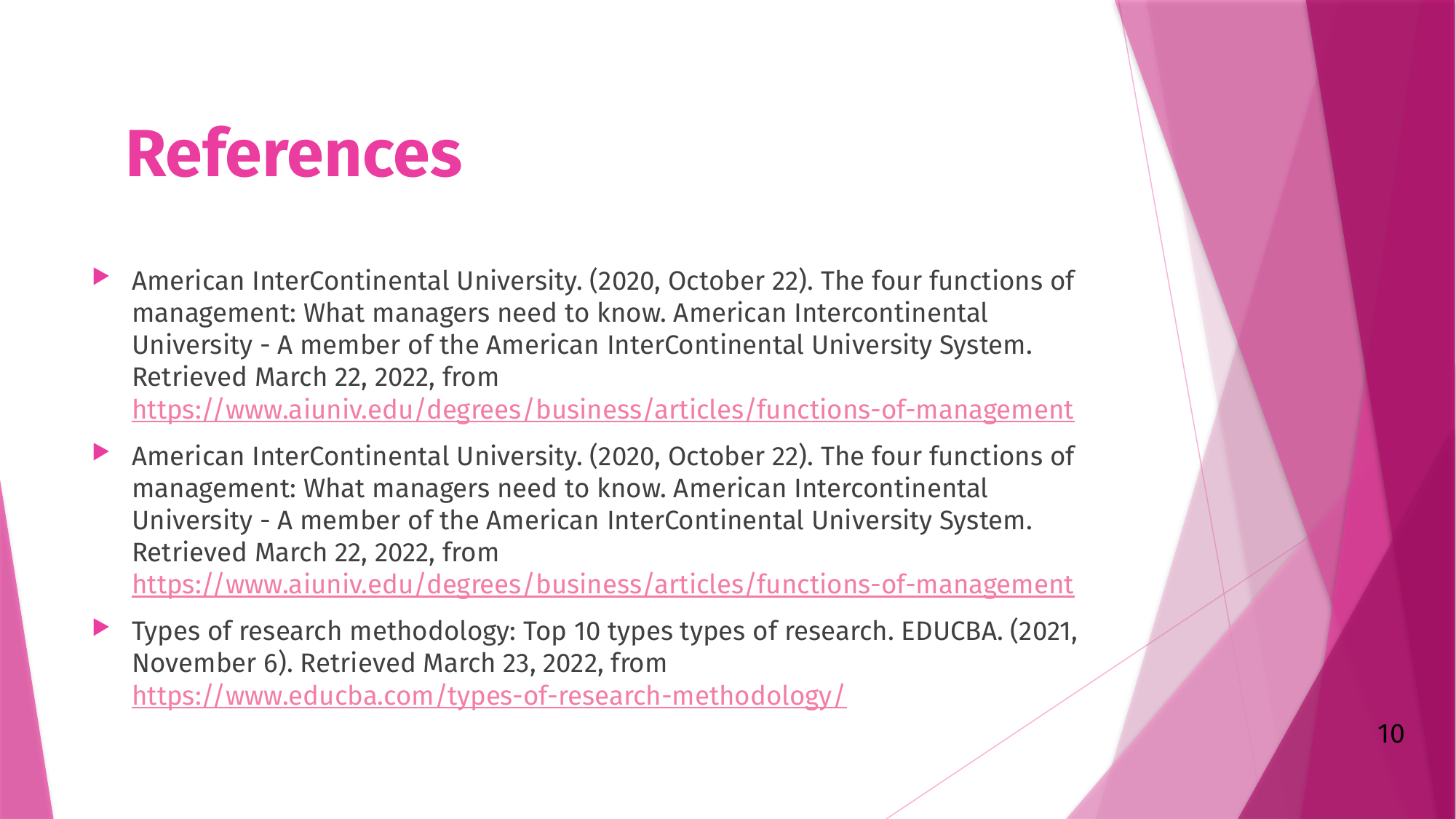

# References
American InterContinental University. (2020, October 22). The four functions of management: What managers need to know. American Intercontinental University - A member of the American InterContinental University System. Retrieved March 22, 2022, from https://www.aiuniv.edu/degrees/business/articles/functions-of-management
American InterContinental University. (2020, October 22). The four functions of management: What managers need to know. American Intercontinental University - A member of the American InterContinental University System. Retrieved March 22, 2022, from https://www.aiuniv.edu/degrees/business/articles/functions-of-management
Types of research methodology: Top 10 types types of research. EDUCBA. (2021, November 6). Retrieved March 23, 2022, from https://www.educba.com/types-of-research-methodology/
10